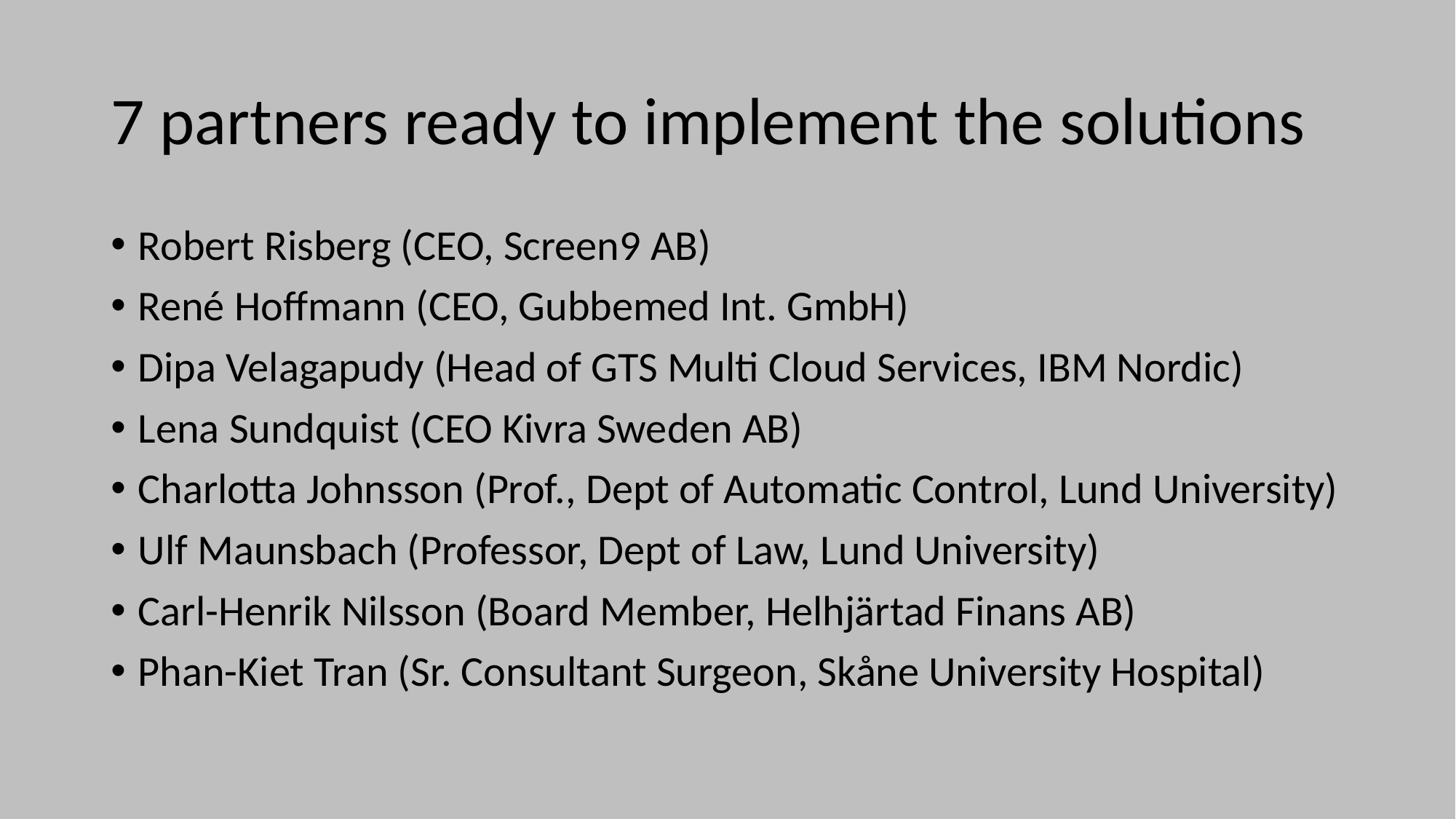

# 7 partners ready to implement the solutions
Robert Risberg (CEO, Screen9 AB)
René Hoffmann (CEO, Gubbemed Int. GmbH)
Dipa Velagapudy (Head of GTS Multi Cloud Services, IBM Nordic)
Lena Sundquist (CEO Kivra Sweden AB)
Charlotta Johnsson (Prof., Dept of Automatic Control, Lund University)
Ulf Maunsbach (Professor, Dept of Law, Lund University)
Carl-Henrik Nilsson (Board Member, Helhjärtad Finans AB)
Phan-Kiet Tran (Sr. Consultant Surgeon, Skåne University Hospital)